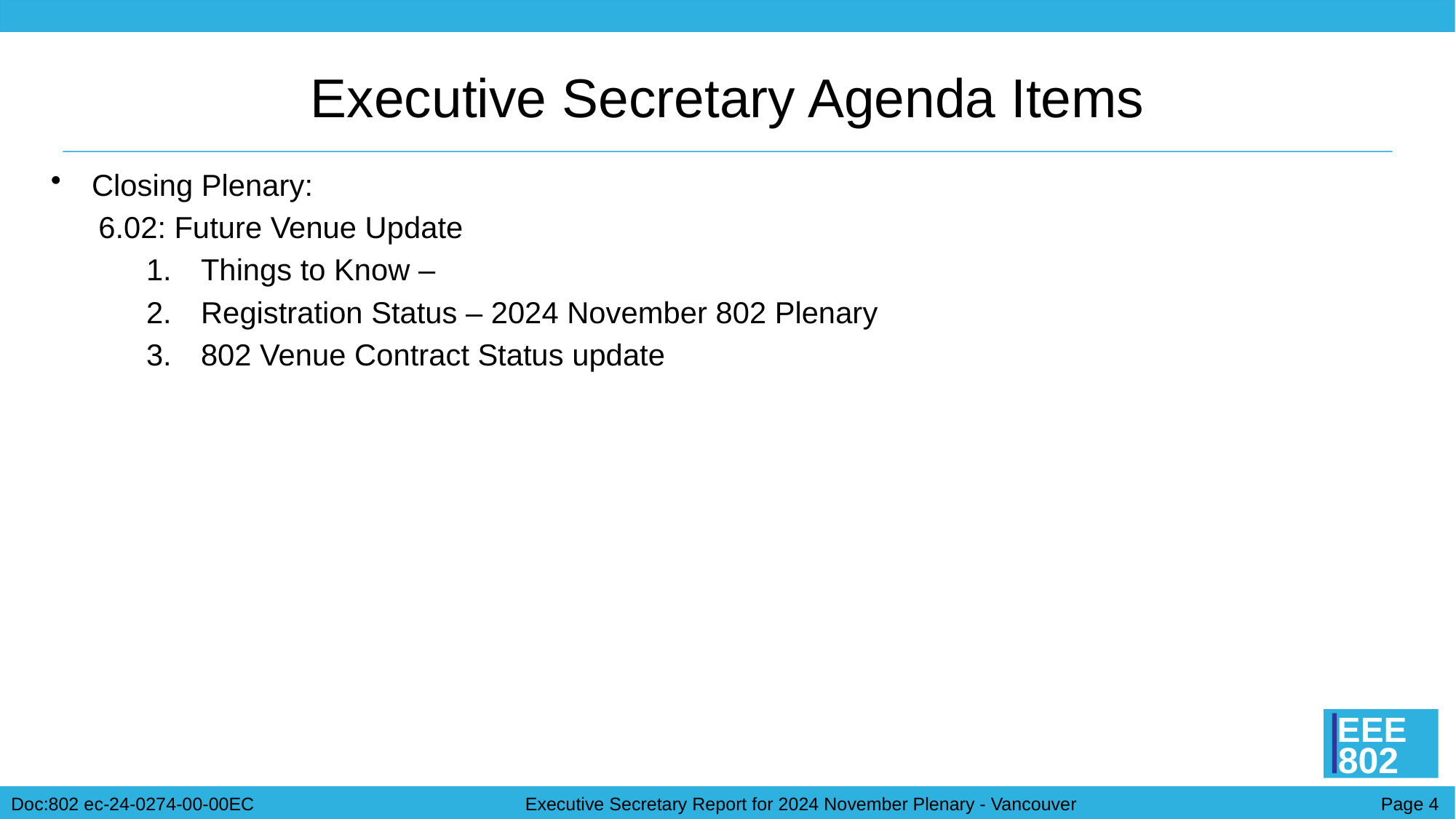

# Executive Secretary Agenda Items
Closing Plenary:
6.02: Future Venue Update
Things to Know –
Registration Status – 2024 November 802 Plenary
802 Venue Contract Status update